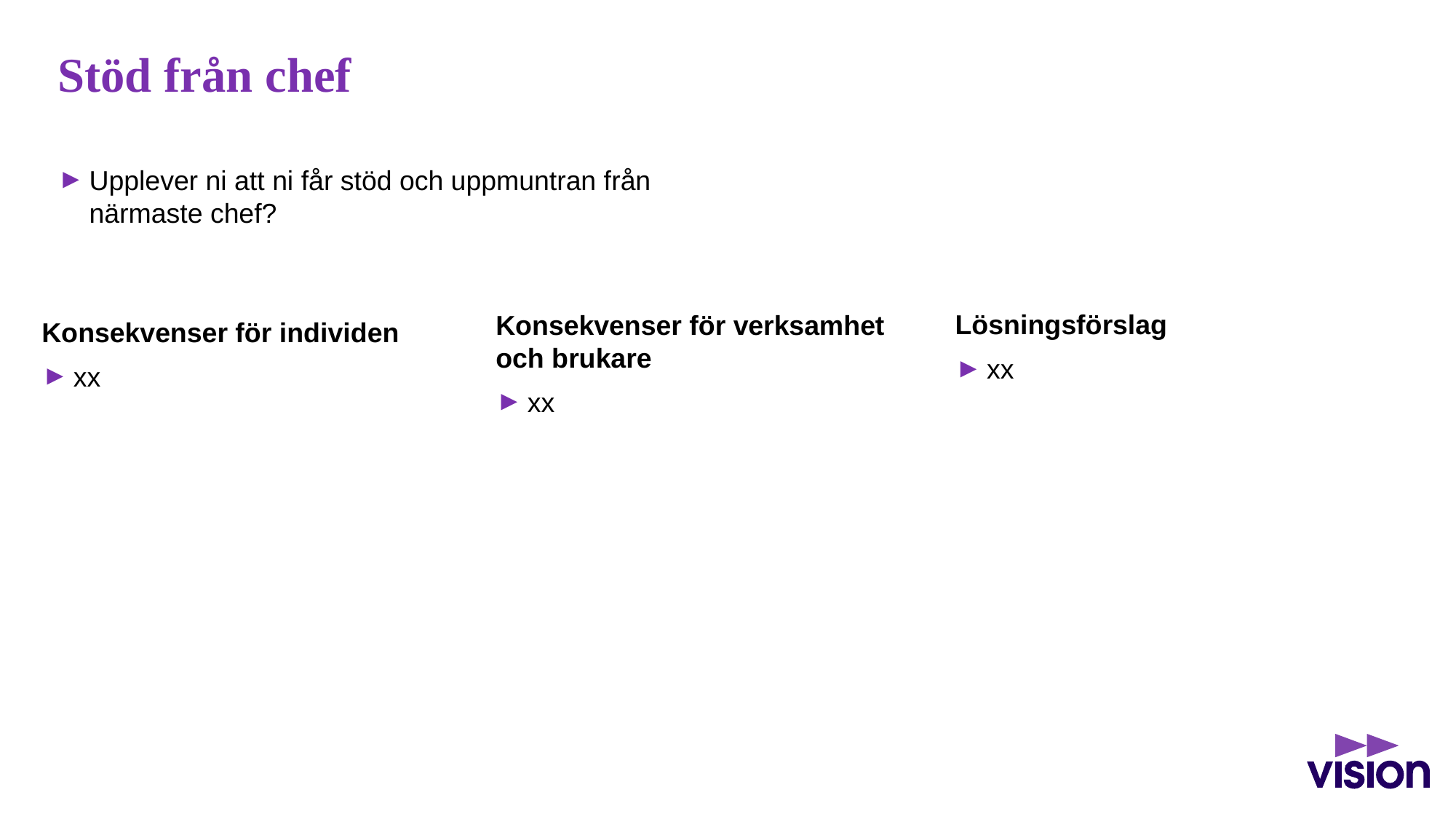

# Stöd från chef
Upplever ni att ni får stöd och uppmuntran från närmaste chef?

Lösningsförslag
xx
Konsekvenser för verksamhet och brukare
xx
Konsekvenser för individen
xx